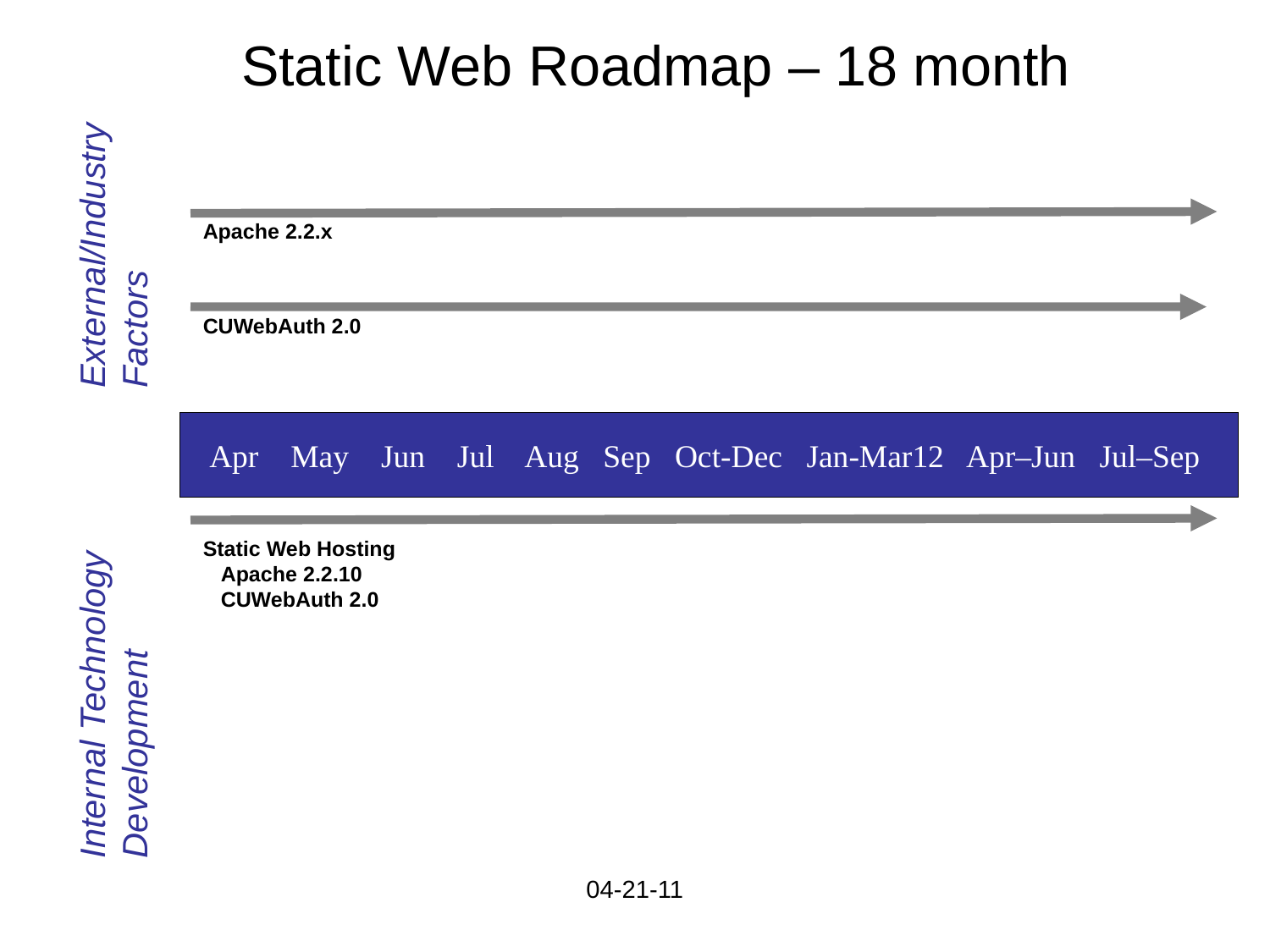

Static Web Roadmap – 18 month
External/Industry Factors

Apache 2.2.x

CUWebAuth 2.0
 Apr    May    Jun    Jul    Aug   Sep   Oct-Dec   Jan-Mar12   Apr–Jun   Jul–Sep

Static Web Hosting
   Apache 2.2.10
   CUWebAuth 2.0
Internal Technology Development
04-21-11